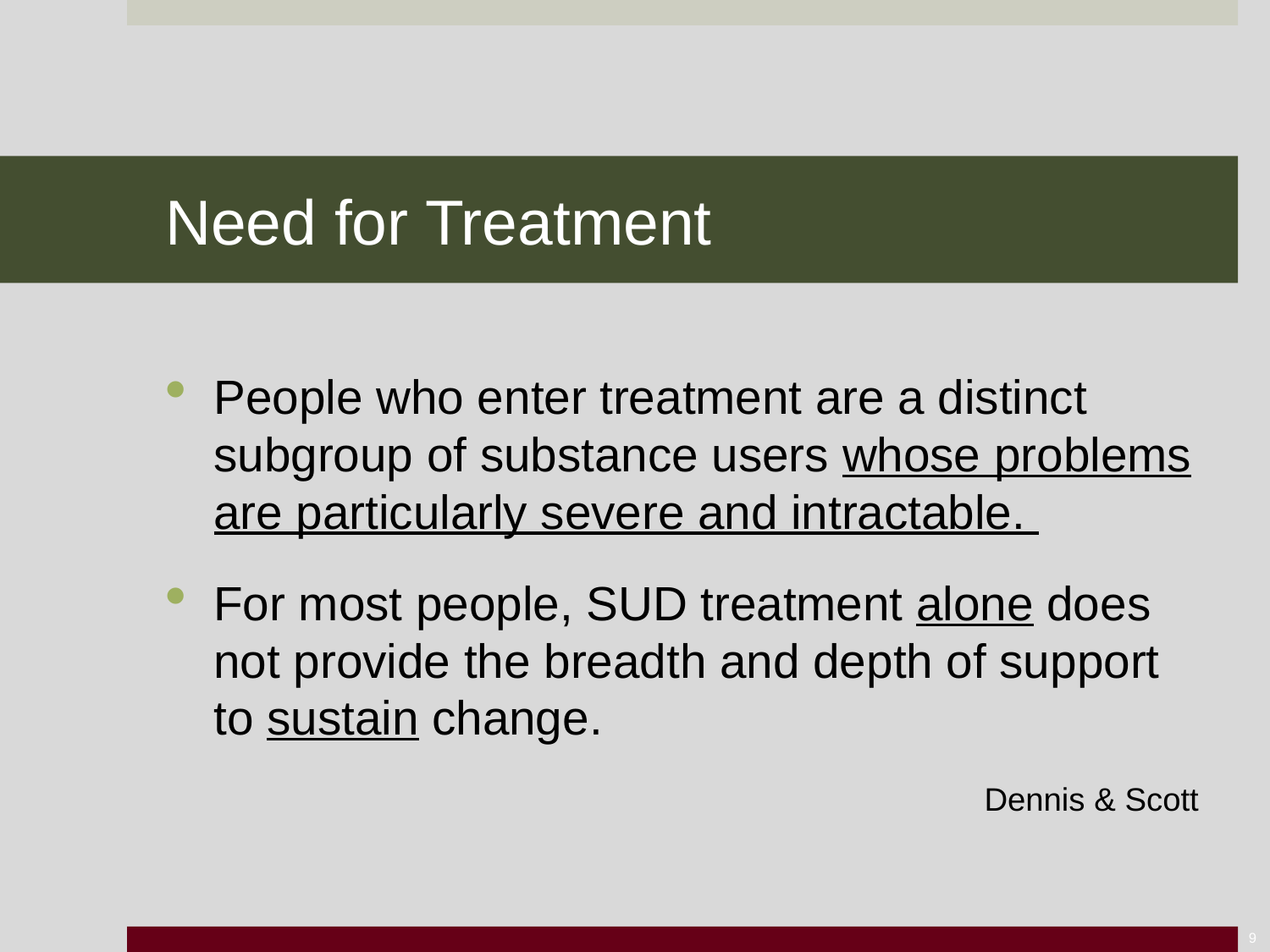

# Need for Treatment
People who enter treatment are a distinct subgroup of substance users whose problems are particularly severe and intractable.
For most people, SUD treatment alone does not provide the breadth and depth of support to sustain change.
Dennis & Scott

9